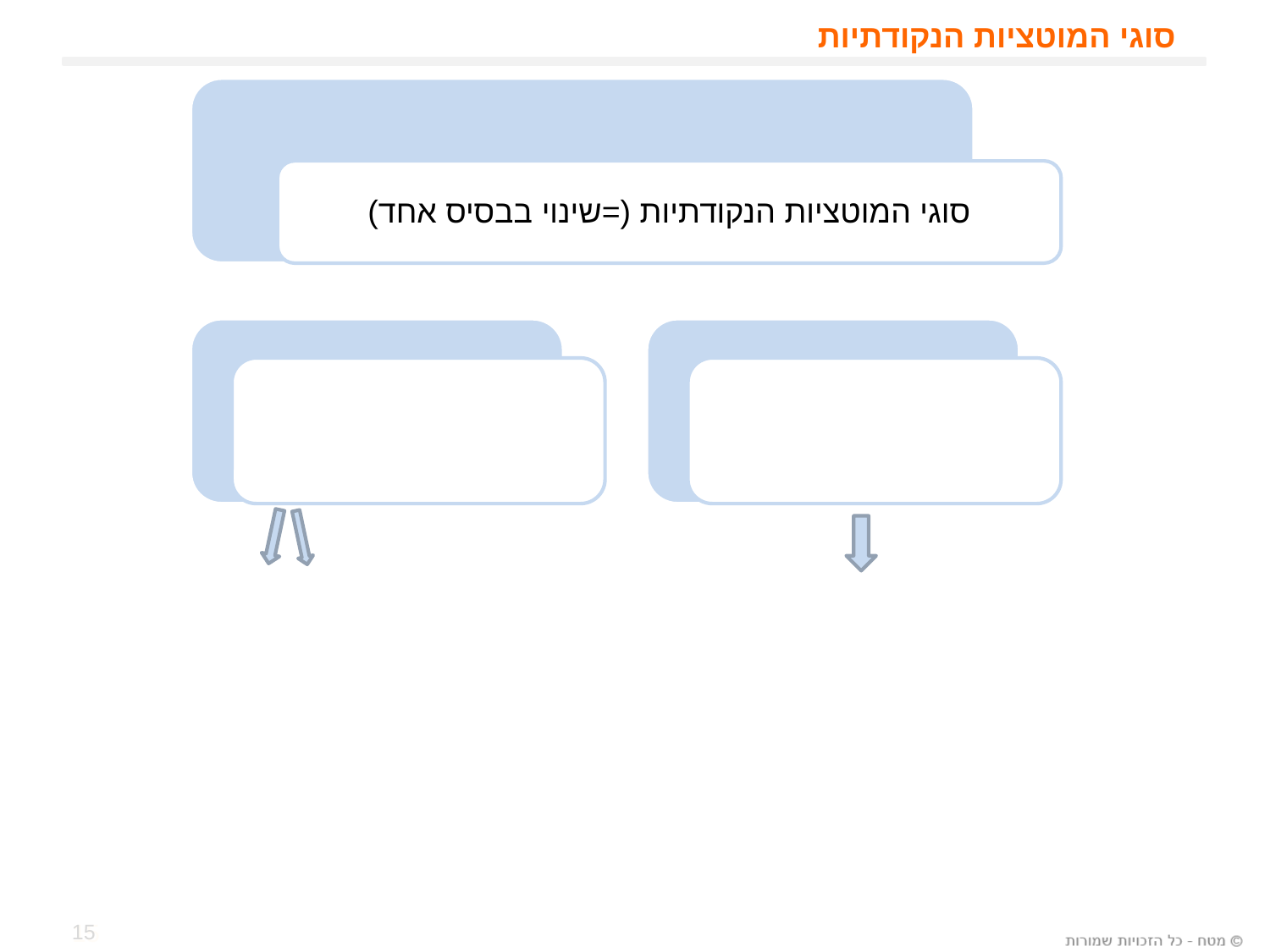

# סוגי המוטציות הנקודתיות

סוגי המוטציות הנקודתיות (=שינוי בבסיס אחד)

15
15